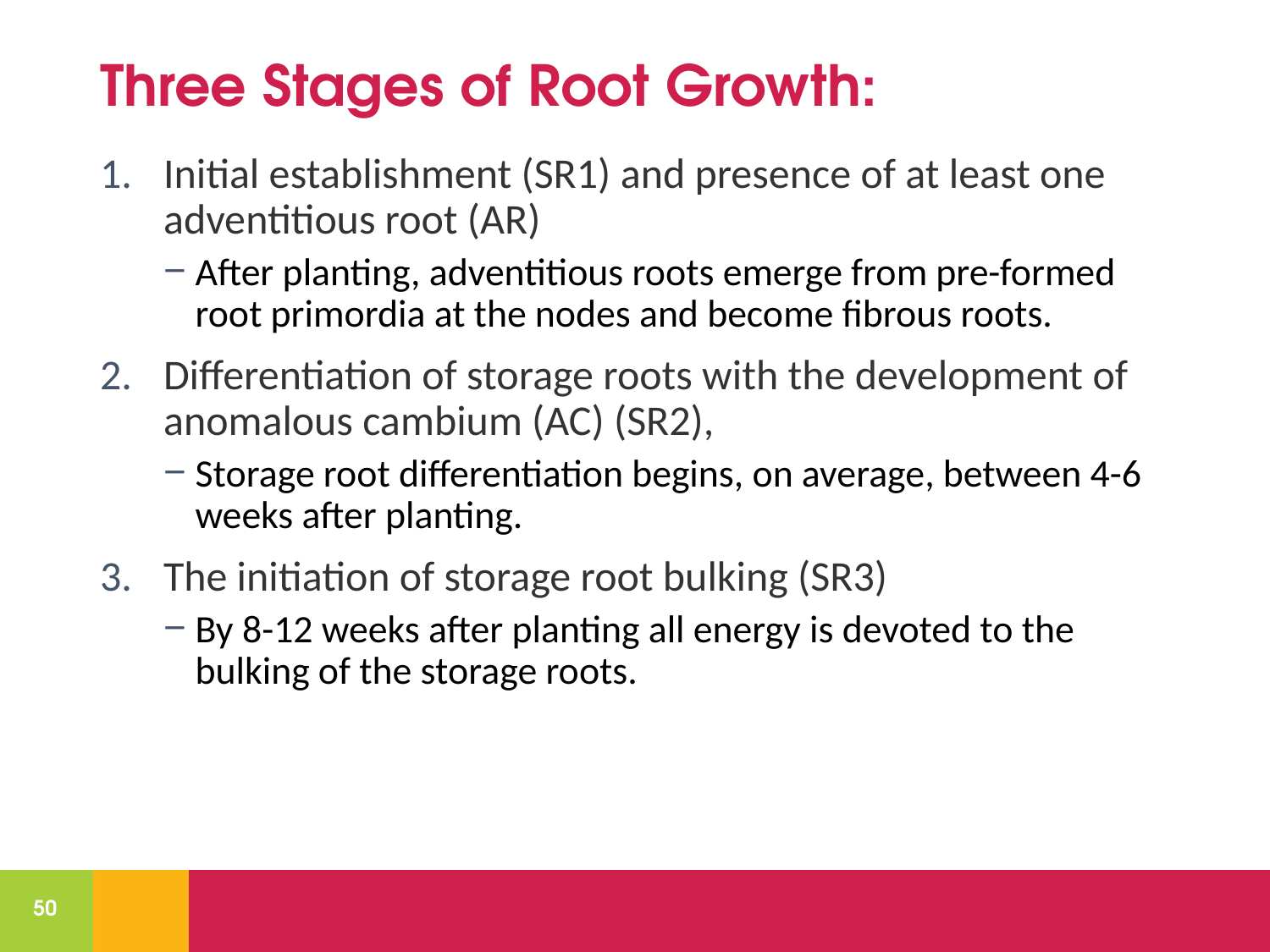

# Three Stages of Root Growth:
Initial establishment (SR1) and presence of at least one adventitious root (AR)
After planting, adventitious roots emerge from pre-formed root primordia at the nodes and become fibrous roots.
Differentiation of storage roots with the development of anomalous cambium (AC) (SR2),
Storage root differentiation begins, on average, between 4-6 weeks after planting.
The initiation of storage root bulking (SR3)
By 8-12 weeks after planting all energy is devoted to the bulking of the storage roots.
50